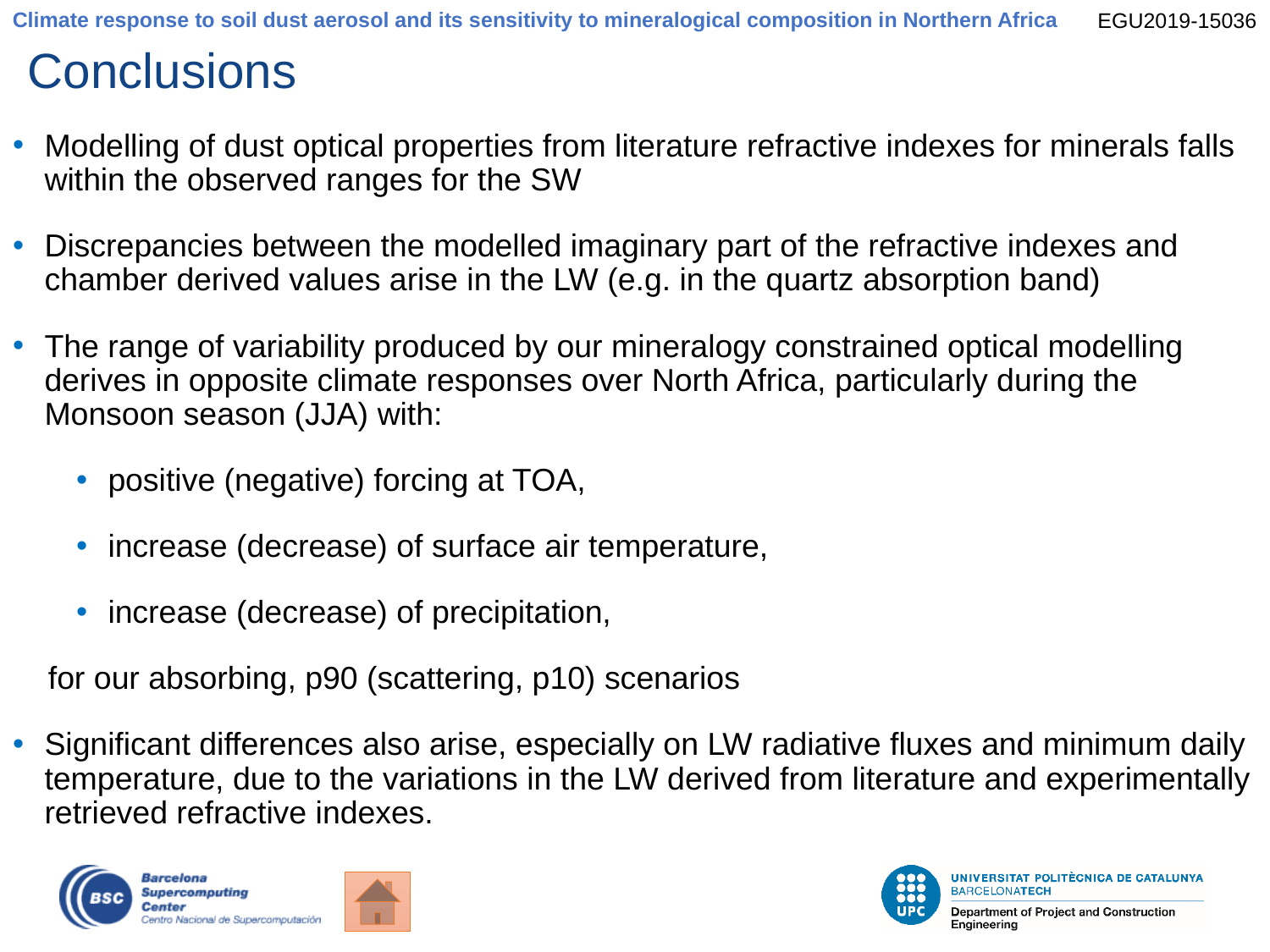

Climate response to soil dust aerosol and its sensitivity to mineralogical composition in Northern Africa
EGU2019-15036
# Conclusions
Modelling of dust optical properties from literature refractive indexes for minerals falls within the observed ranges for the SW
Discrepancies between the modelled imaginary part of the refractive indexes and chamber derived values arise in the LW (e.g. in the quartz absorption band)
The range of variability produced by our mineralogy constrained optical modelling derives in opposite climate responses over North Africa, particularly during the Monsoon season (JJA) with:
positive (negative) forcing at TOA,
increase (decrease) of surface air temperature,
increase (decrease) of precipitation,
    for our absorbing, p90 (scattering, p10) scenarios
Significant differences also arise, especially on LW radiative fluxes and minimum daily temperature, due to the variations in the LW derived from literature and experimentally retrieved refractive indexes.